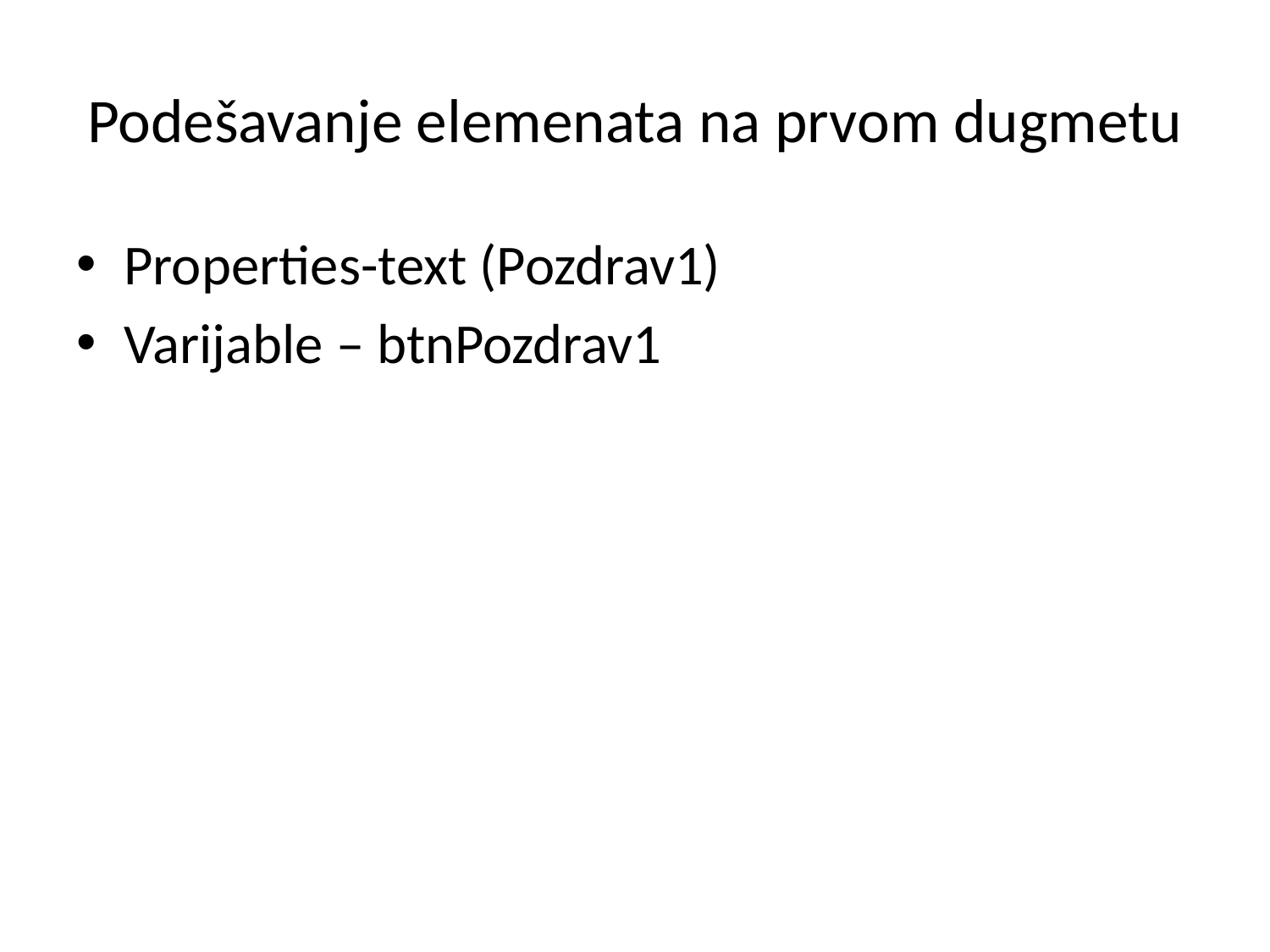

# Podešavanje elemenata na prvom dugmetu
Properties-text (Pozdrav1)
Varijable – btnPozdrav1